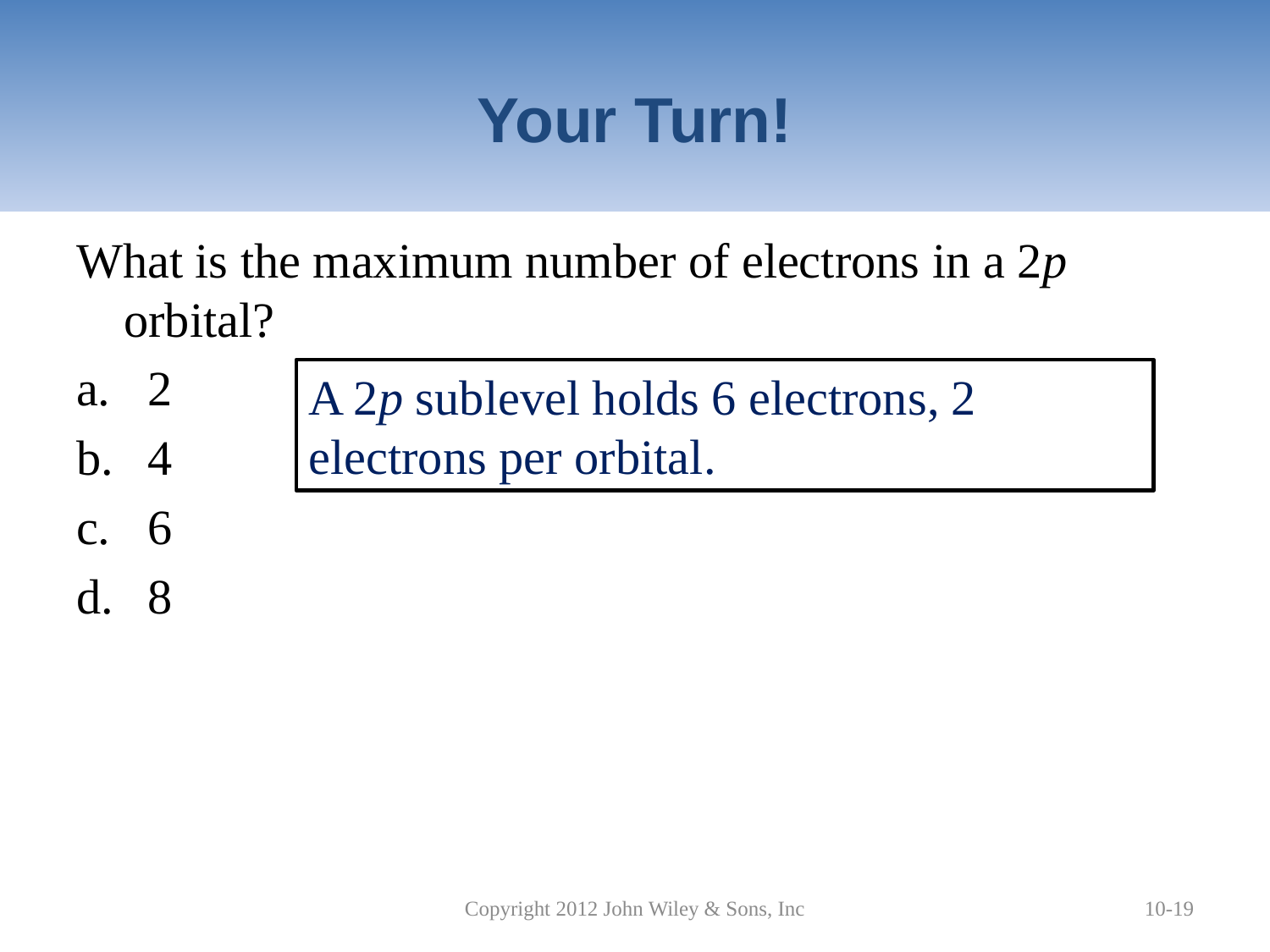

# Your Turn!
What is the maximum number of electrons in a 2p orbital?
2
4
6
8
A 2p sublevel holds 6 electrons, 2 electrons per orbital.
Copyright 2012 John Wiley & Sons, Inc
10-19